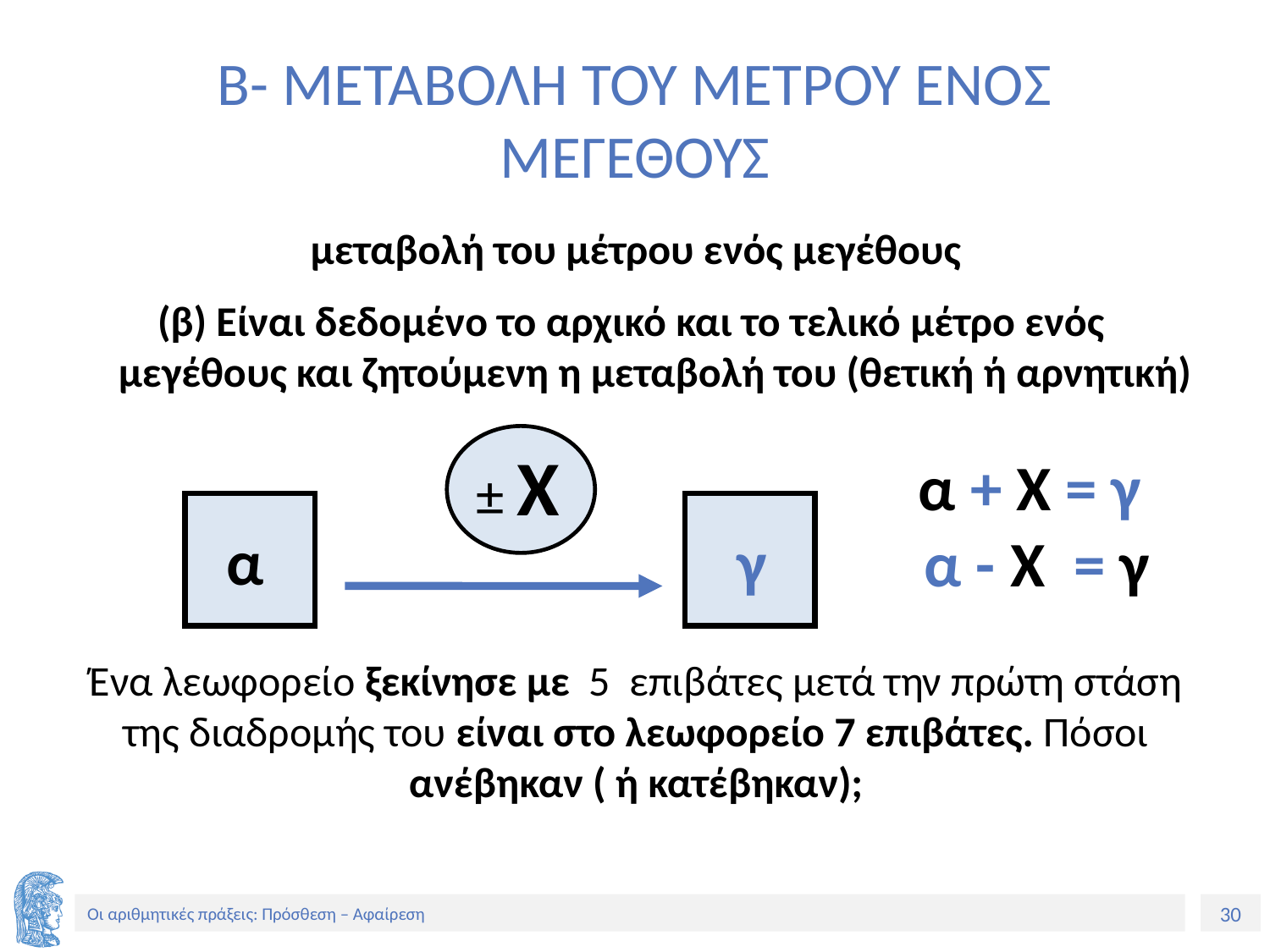

# Β- ΜΕΤΑΒΟΛΗ ΤΟΥ ΜΕΤΡΟΥ ΕΝΟΣ ΜΕΓΕΘΟΥΣ
μεταβολή του μέτρου ενός μεγέθους
(β) Είναι δεδομένο το αρχικό και το τελικό μέτρο ενός
    μεγέθους και ζητούμενη η μεταβολή του (θετική ή αρνητική)

Ένα λεωφορείο ξεκίνησε με  5  επιβάτες μετά την πρώτη στάση της διαδρομής του είναι στο λεωφορείο 7 επιβάτες. Πόσοι ανέβηκαν ( ή κατέβηκαν);

± Χ
α + Χ = γ
 α - Χ  = γ

α
γ